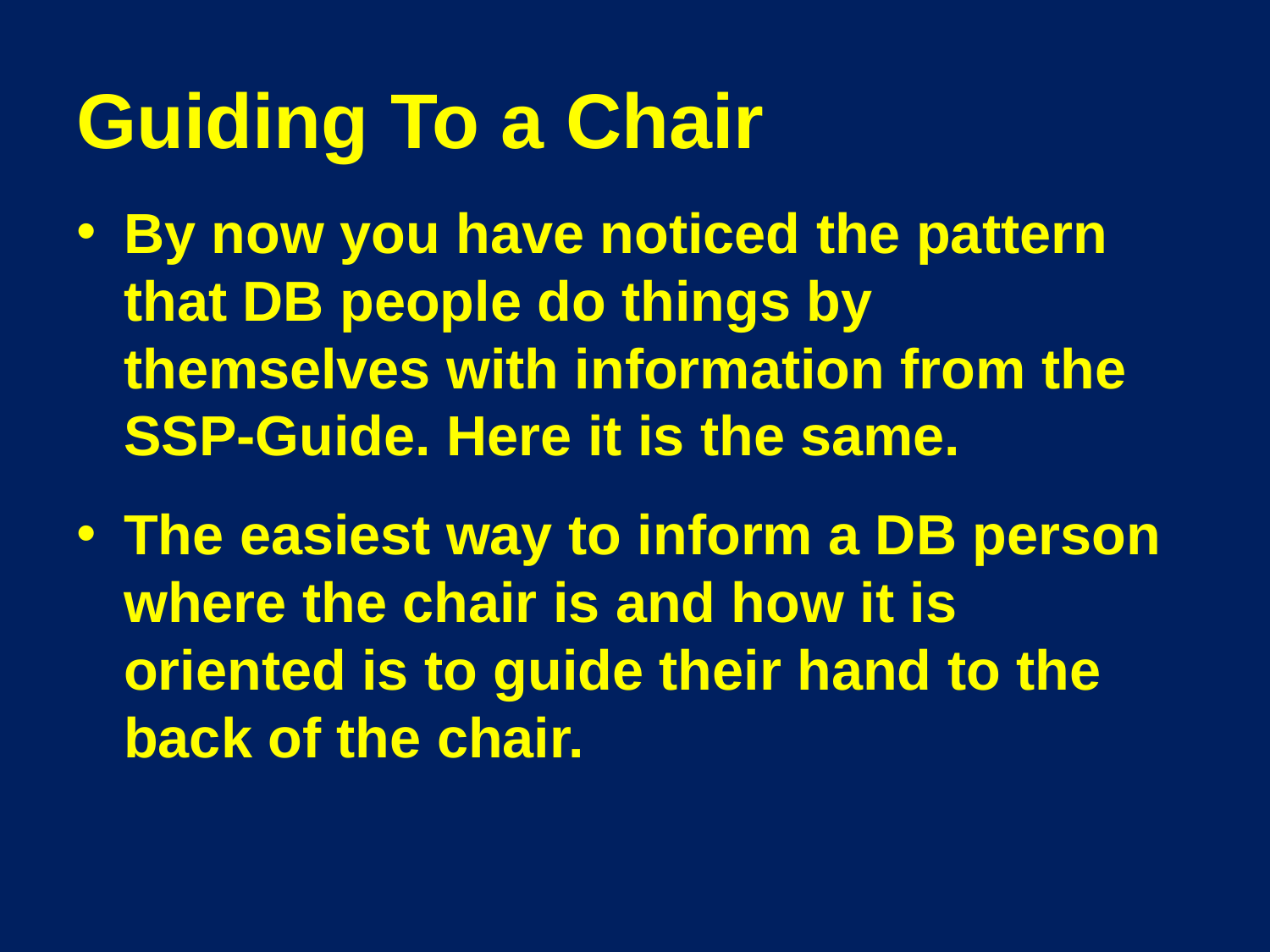

# Guiding To a Chair
By now you have noticed the pattern that DB people do things by themselves with information from the SSP-Guide. Here it is the same.

The easiest way to inform a DB person where the chair is and how it is oriented is to guide their hand to the back of the chair.